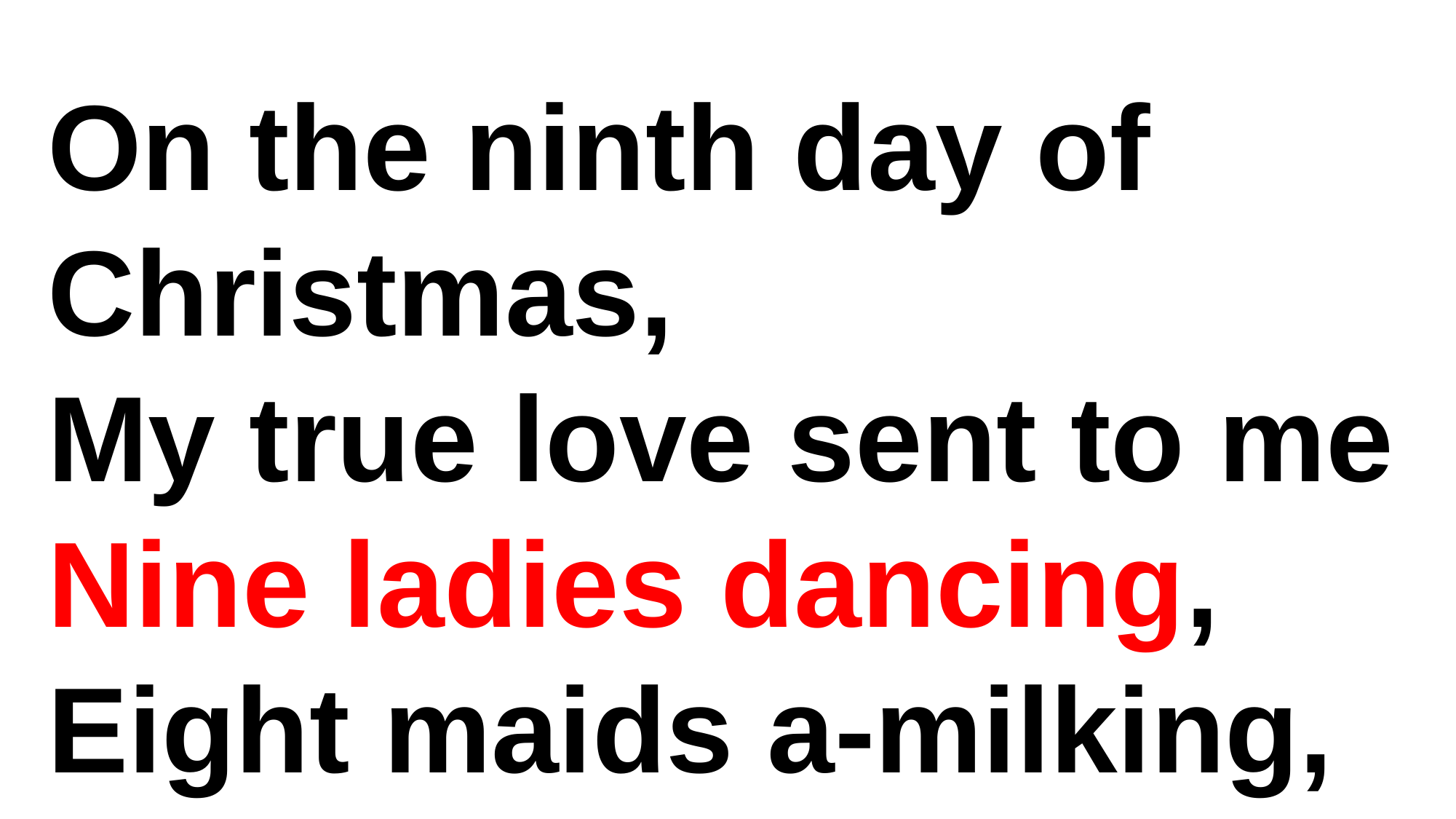

On the ninth day of Christmas,
My true love sent to me
Nine ladies dancing,
Eight maids a-milking, Seven swans a-swimming, Six geese a-laying,